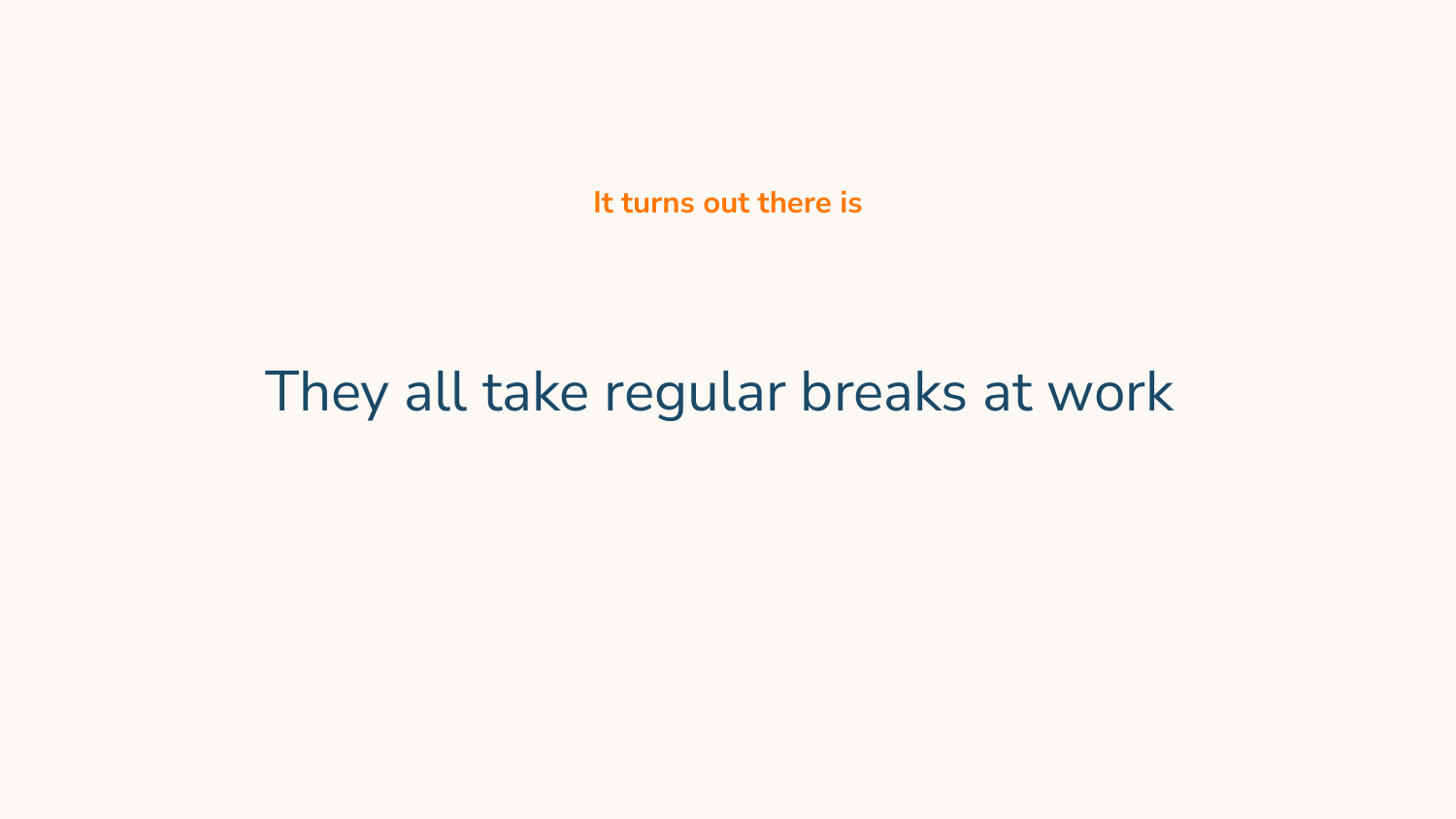

It turns out there is
They all take regular breaks at work